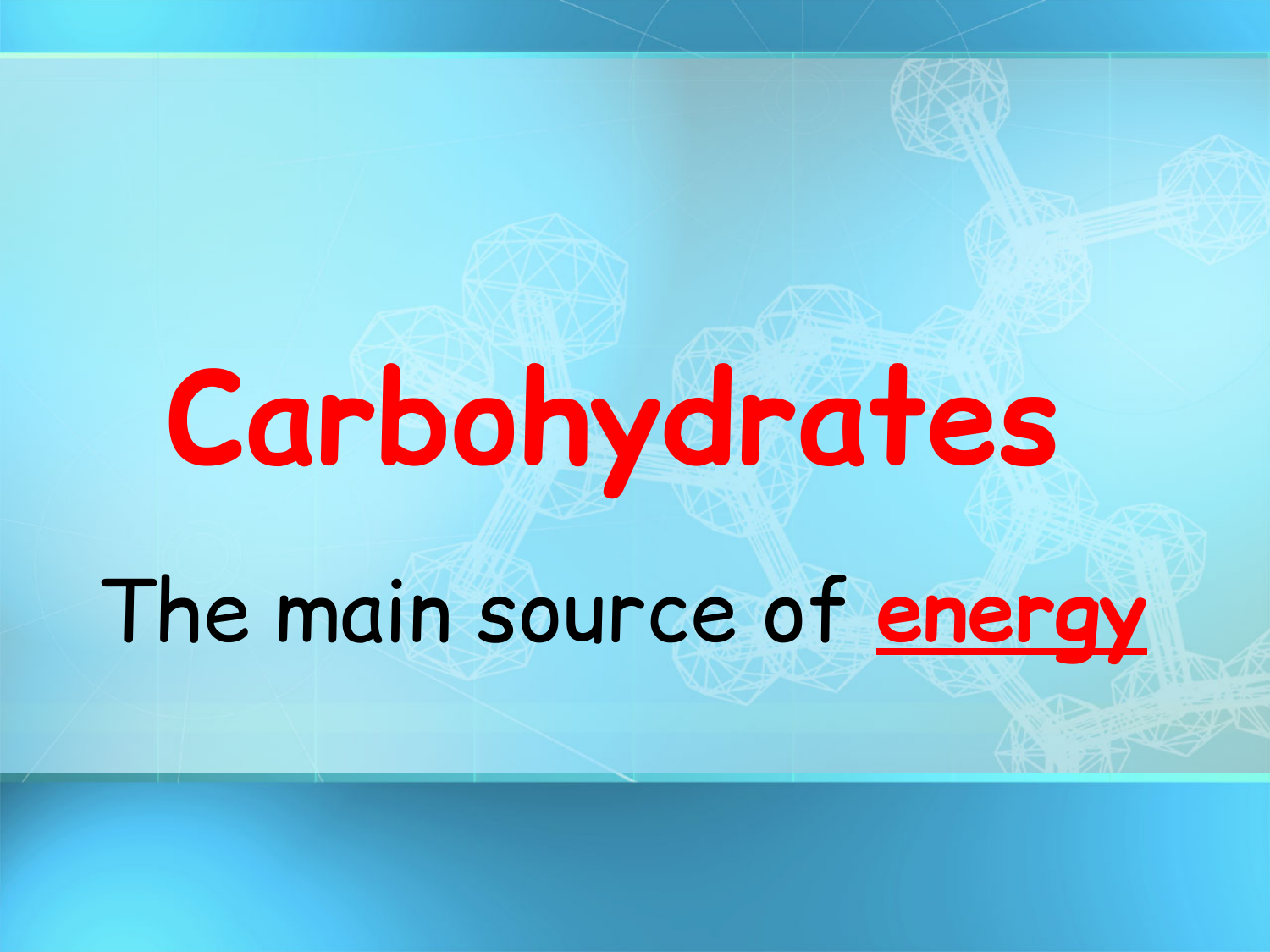

# Carbohydrates
The main source of energy